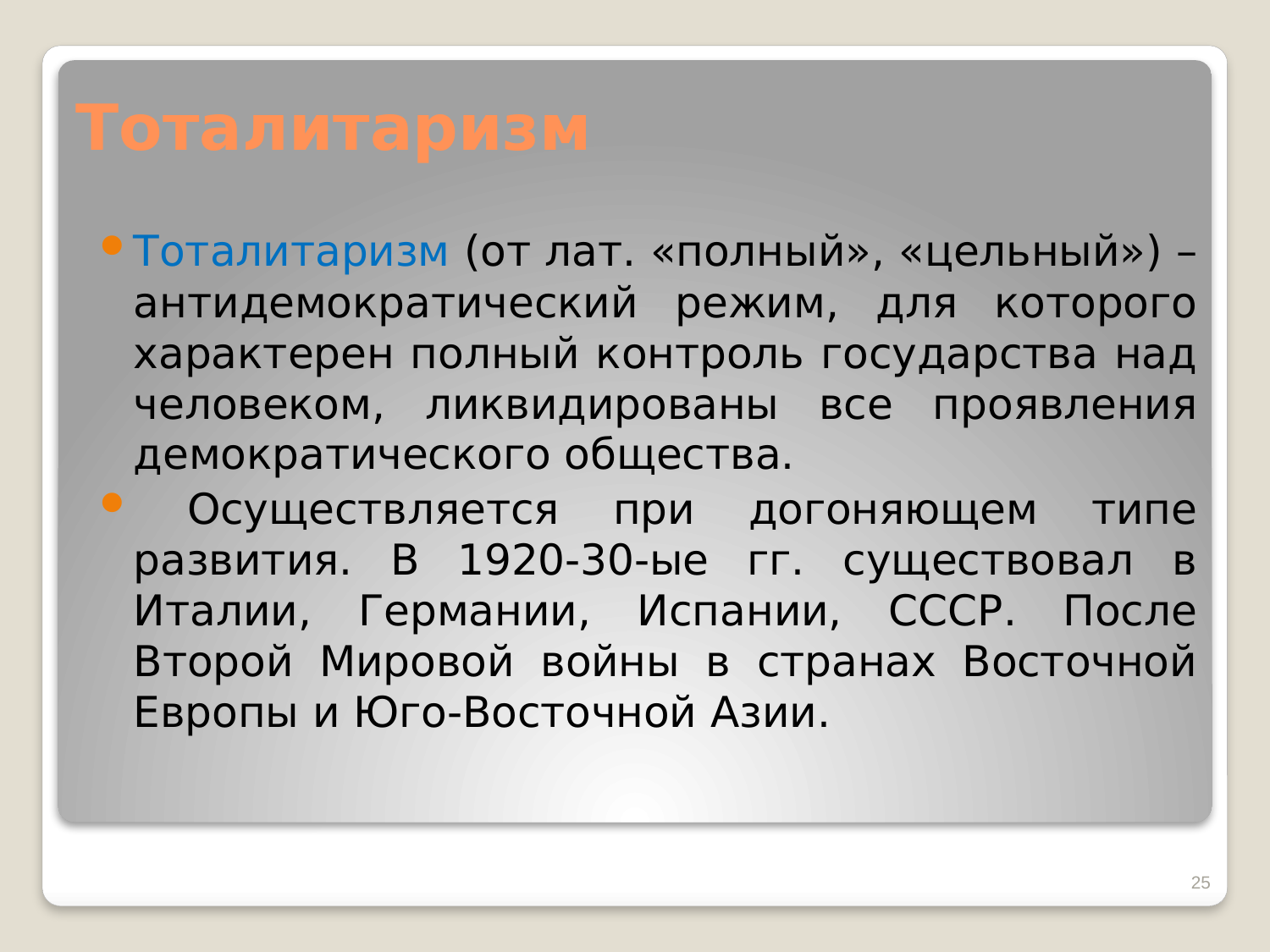

# Тоталитаризм
Тоталитаризм (от лат. «полный», «цельный») – антидемократический режим, для которого характерен полный контроль государства над человеком, ликвидированы все проявления демократического общества.
 Осуществляется при догоняющем типе развития. В 1920-30-ые гг. существовал в Италии, Германии, Испании, СССР. После Второй Мировой войны в странах Восточной Европы и Юго-Восточной Азии.
25